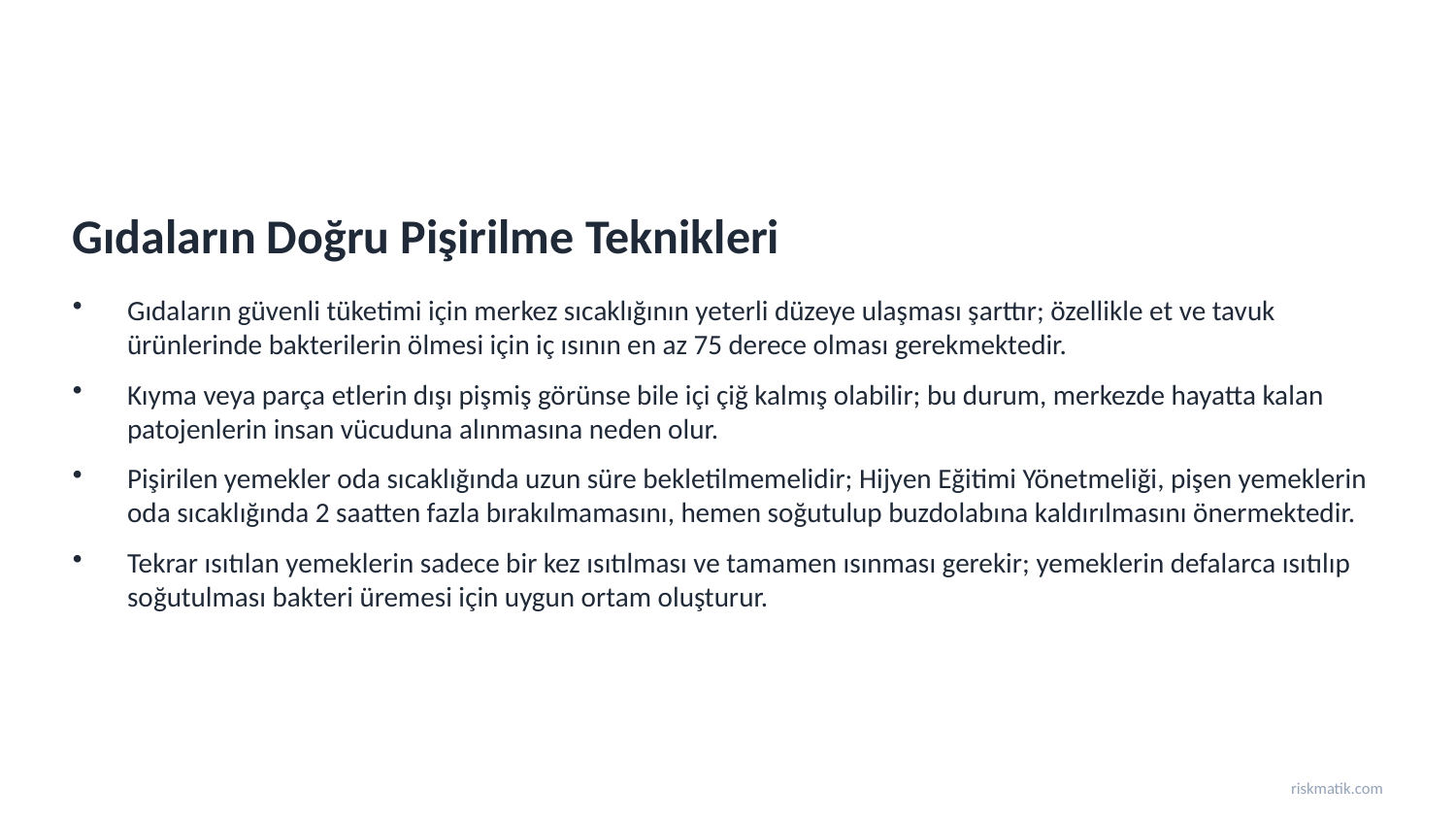

Gıdaların Doğru Pişirilme Teknikleri
Gıdaların güvenli tüketimi için merkez sıcaklığının yeterli düzeye ulaşması şarttır; özellikle et ve tavuk ürünlerinde bakterilerin ölmesi için iç ısının en az 75 derece olması gerekmektedir.
Kıyma veya parça etlerin dışı pişmiş görünse bile içi çiğ kalmış olabilir; bu durum, merkezde hayatta kalan patojenlerin insan vücuduna alınmasına neden olur.
Pişirilen yemekler oda sıcaklığında uzun süre bekletilmemelidir; Hijyen Eğitimi Yönetmeliği, pişen yemeklerin oda sıcaklığında 2 saatten fazla bırakılmamasını, hemen soğutulup buzdolabına kaldırılmasını önermektedir.
Tekrar ısıtılan yemeklerin sadece bir kez ısıtılması ve tamamen ısınması gerekir; yemeklerin defalarca ısıtılıp soğutulması bakteri üremesi için uygun ortam oluşturur.
riskmatik.com